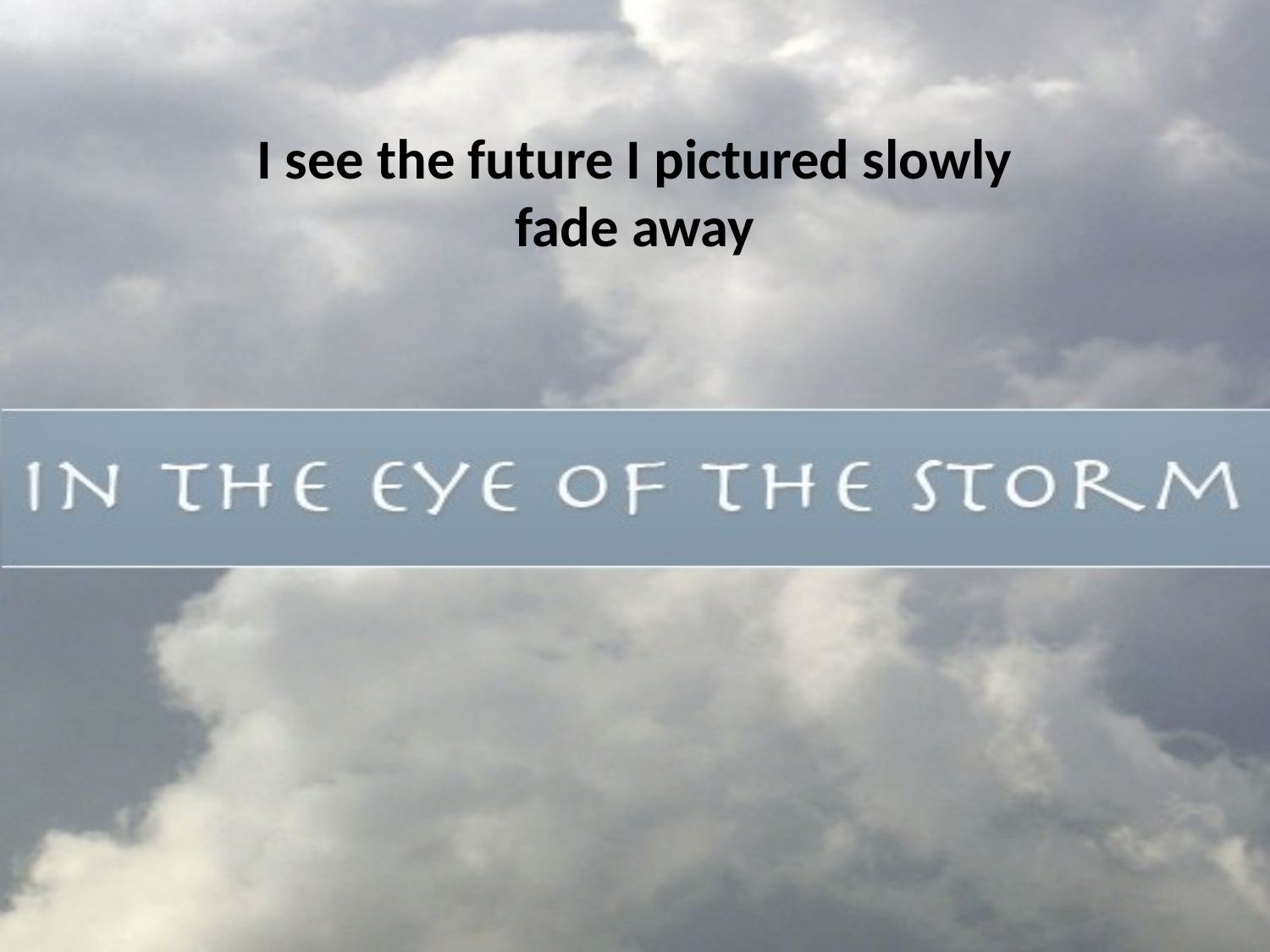

I see the future I pictured slowly fade away